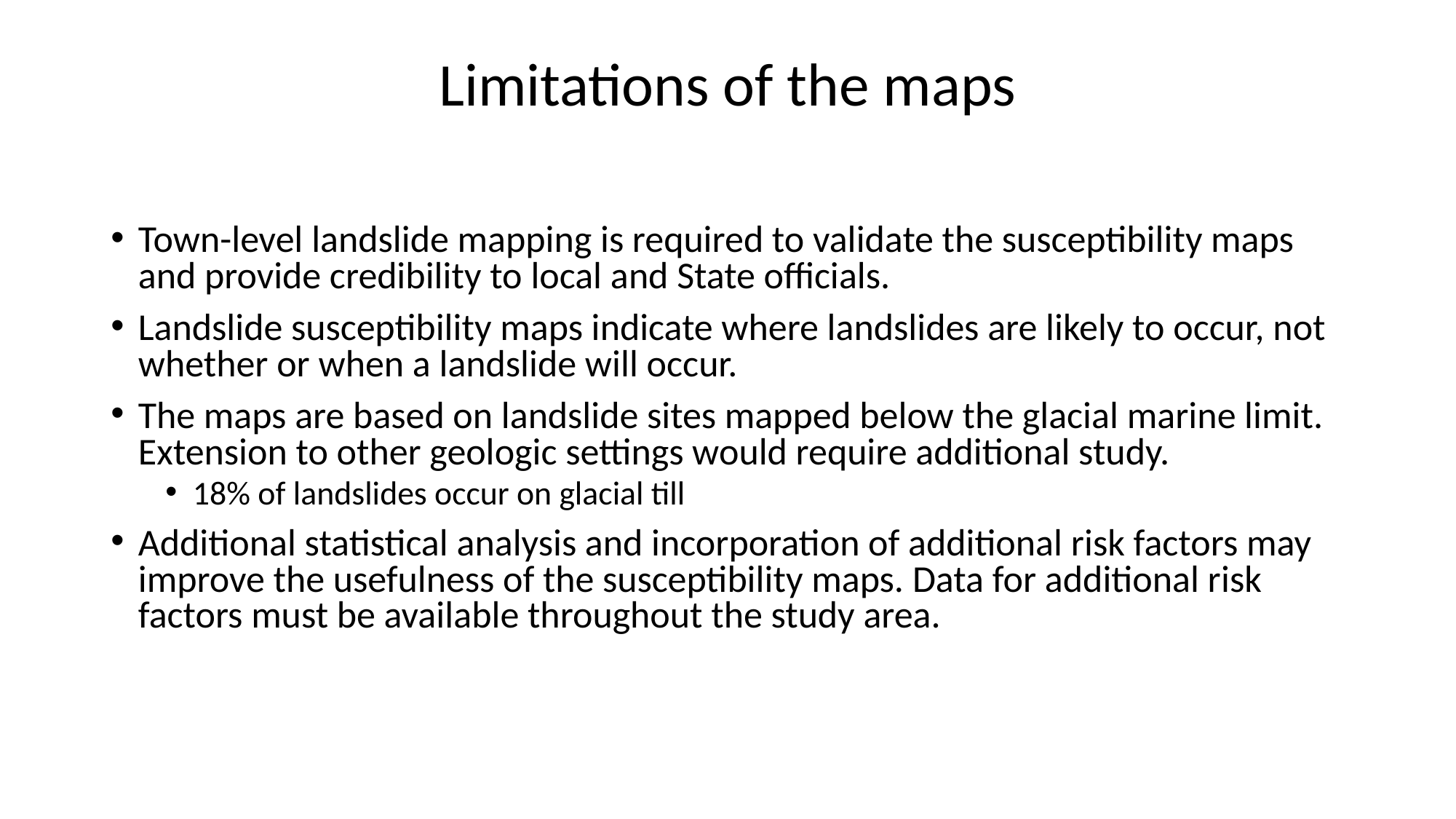

Limitations of the maps
Town-level landslide mapping is required to validate the susceptibility maps and provide credibility to local and State officials.
Landslide susceptibility maps indicate where landslides are likely to occur, not whether or when a landslide will occur.
The maps are based on landslide sites mapped below the glacial marine limit. Extension to other geologic settings would require additional study.
18% of landslides occur on glacial till
Additional statistical analysis and incorporation of additional risk factors may improve the usefulness of the susceptibility maps. Data for additional risk factors must be available throughout the study area.